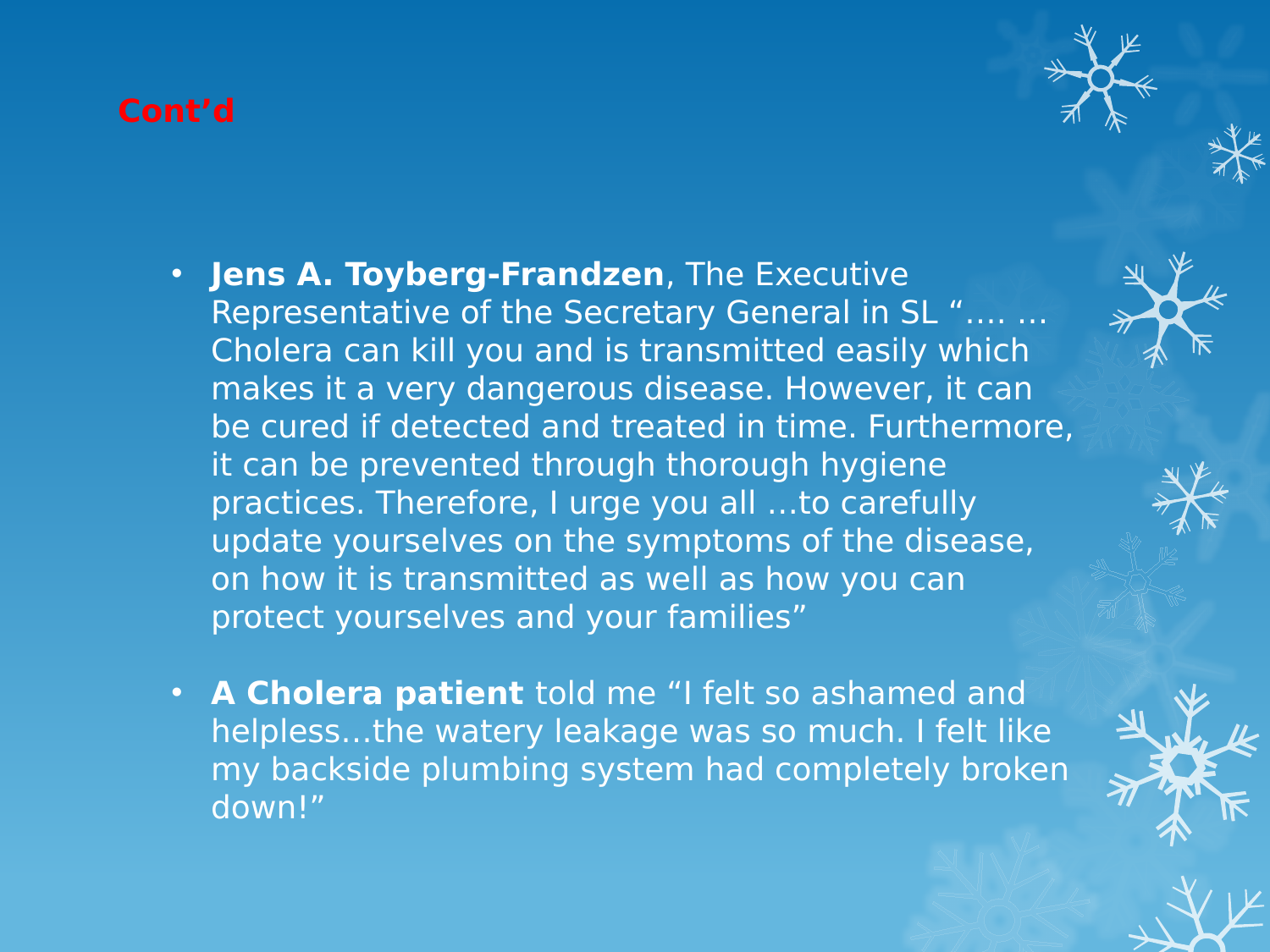

Cont’d
Jens A. Toyberg-Frandzen, The Executive Representative of the Secretary General in SL “…. …Cholera can kill you and is transmitted easily which makes it a very dangerous disease. However, it can be cured if detected and treated in time. Furthermore, it can be prevented through thorough hygiene practices. Therefore, I urge you all …to carefully update yourselves on the symptoms of the disease, on how it is transmitted as well as how you can protect yourselves and your families”

A Cholera patient told me “I felt so ashamed and helpless…the watery leakage was so much. I felt like my backside plumbing system had completely broken down!”